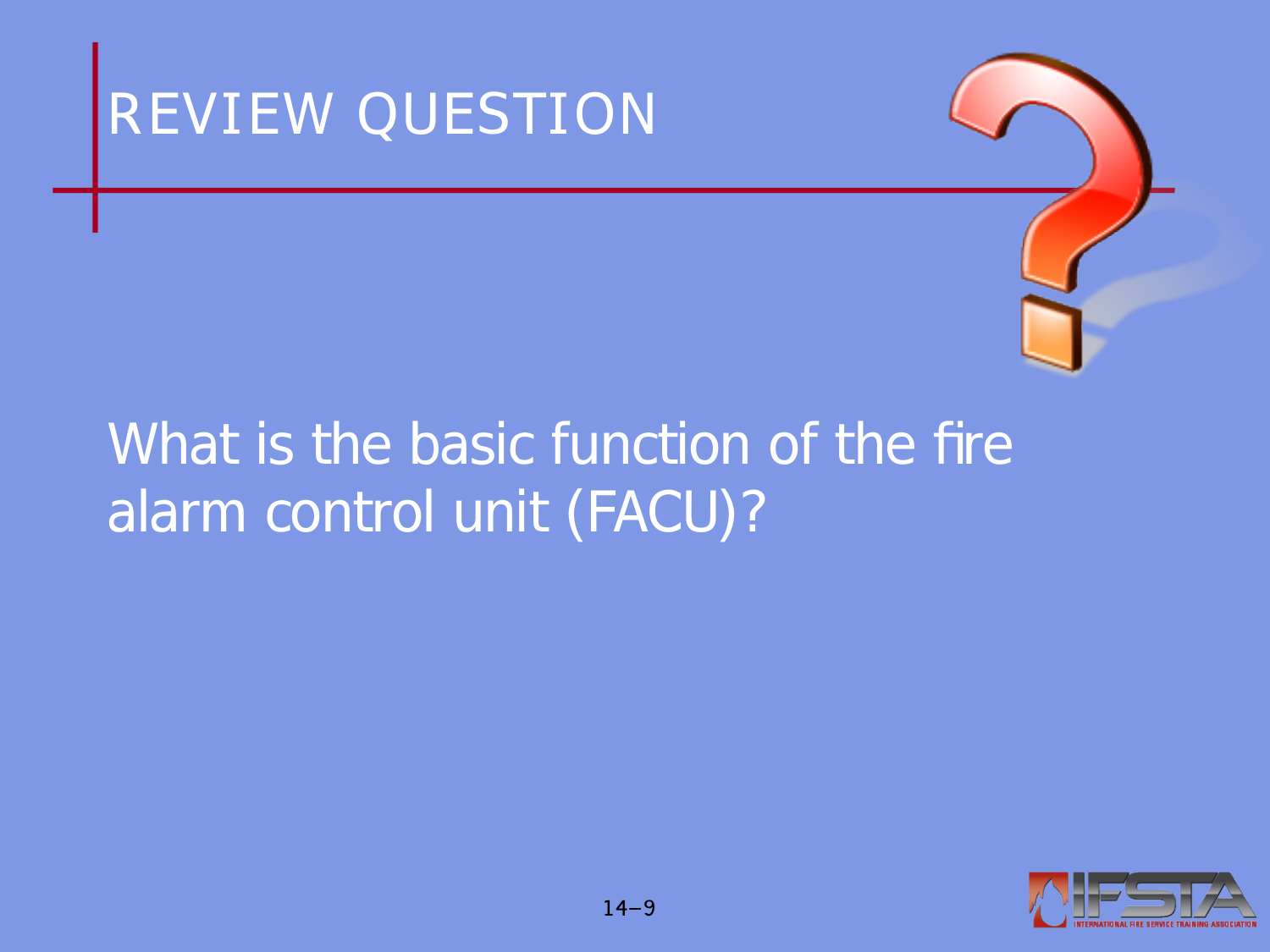

# REVIEW QUESTION

What is the basic function of the fire alarm control unit (FACU)?
14–9